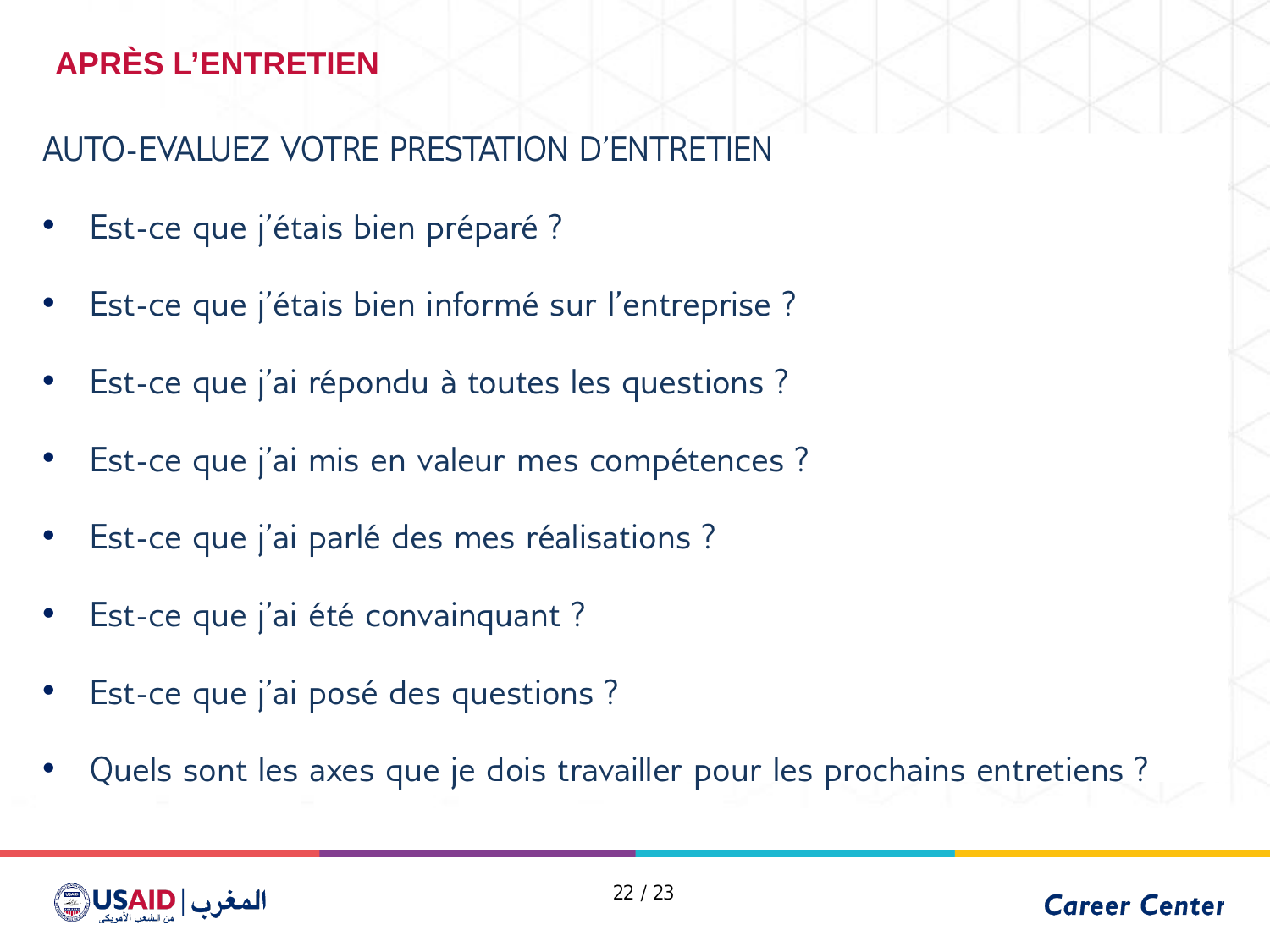

APRÈS L’ENTRETIEN
AUTO-EVALUEZ VOTRE PRESTATION D’ENTRETIEN
Est-ce que j’étais bien préparé ?
Est-ce que j’étais bien informé sur l’entreprise ?
Est-ce que j’ai répondu à toutes les questions ?
Est-ce que j’ai mis en valeur mes compétences ?
Est-ce que j’ai parlé des mes réalisations ?
Est-ce que j’ai été convainquant ?
Est-ce que j’ai posé des questions ?
Quels sont les axes que je dois travailler pour les prochains entretiens ?

22 / 23